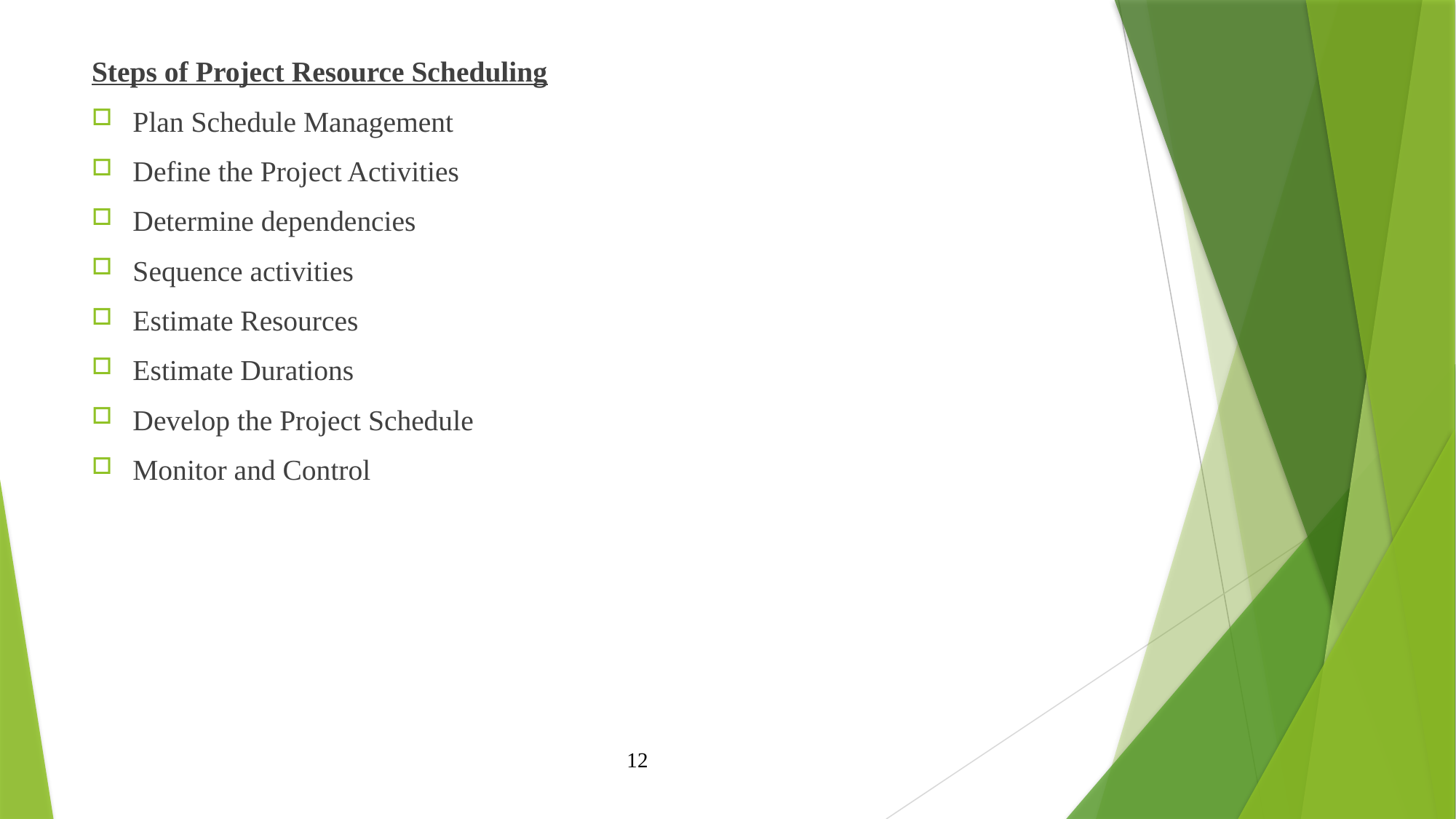

Steps of Project Resource Scheduling
Plan Schedule Management
Define the Project Activities
Determine dependencies
Sequence activities
Estimate Resources
Estimate Durations
Develop the Project Schedule
Monitor and Control
12